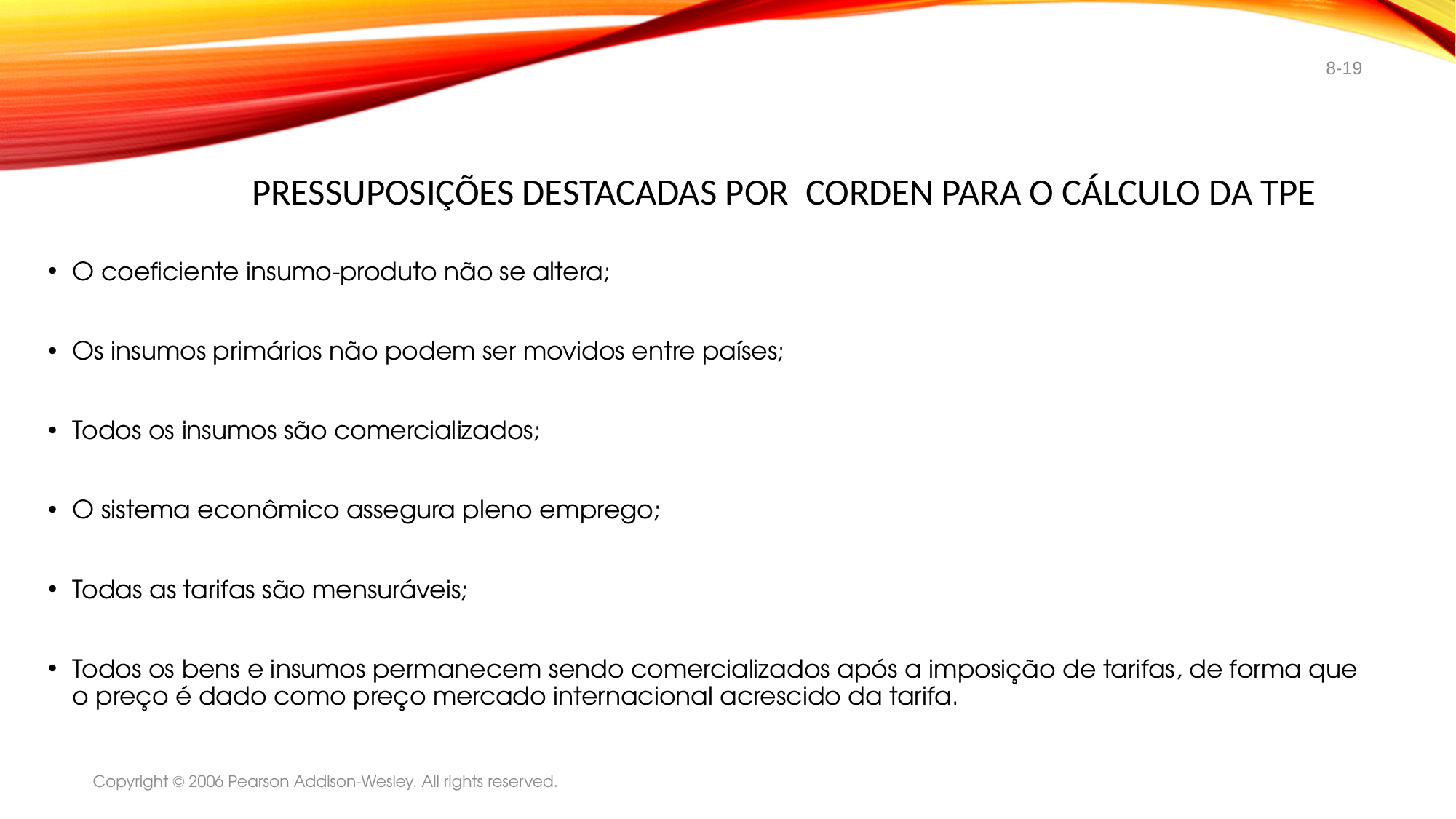

8-19
# Pressuposições destacadas por  Corden para o cálculo da TPE
O coeficiente insumo-produto não se altera;

Os insumos primários não podem ser movidos entre países;

Todos os insumos são comercializados;

O sistema econômico assegura pleno emprego;

Todas as tarifas são mensuráveis;

Todos os bens e insumos permanecem sendo comercializados após a imposição de tarifas, de forma que o preço é dado como preço mercado internacional acrescido da tarifa.

Copyright © 2006 Pearson Addison-Wesley. All rights reserved.